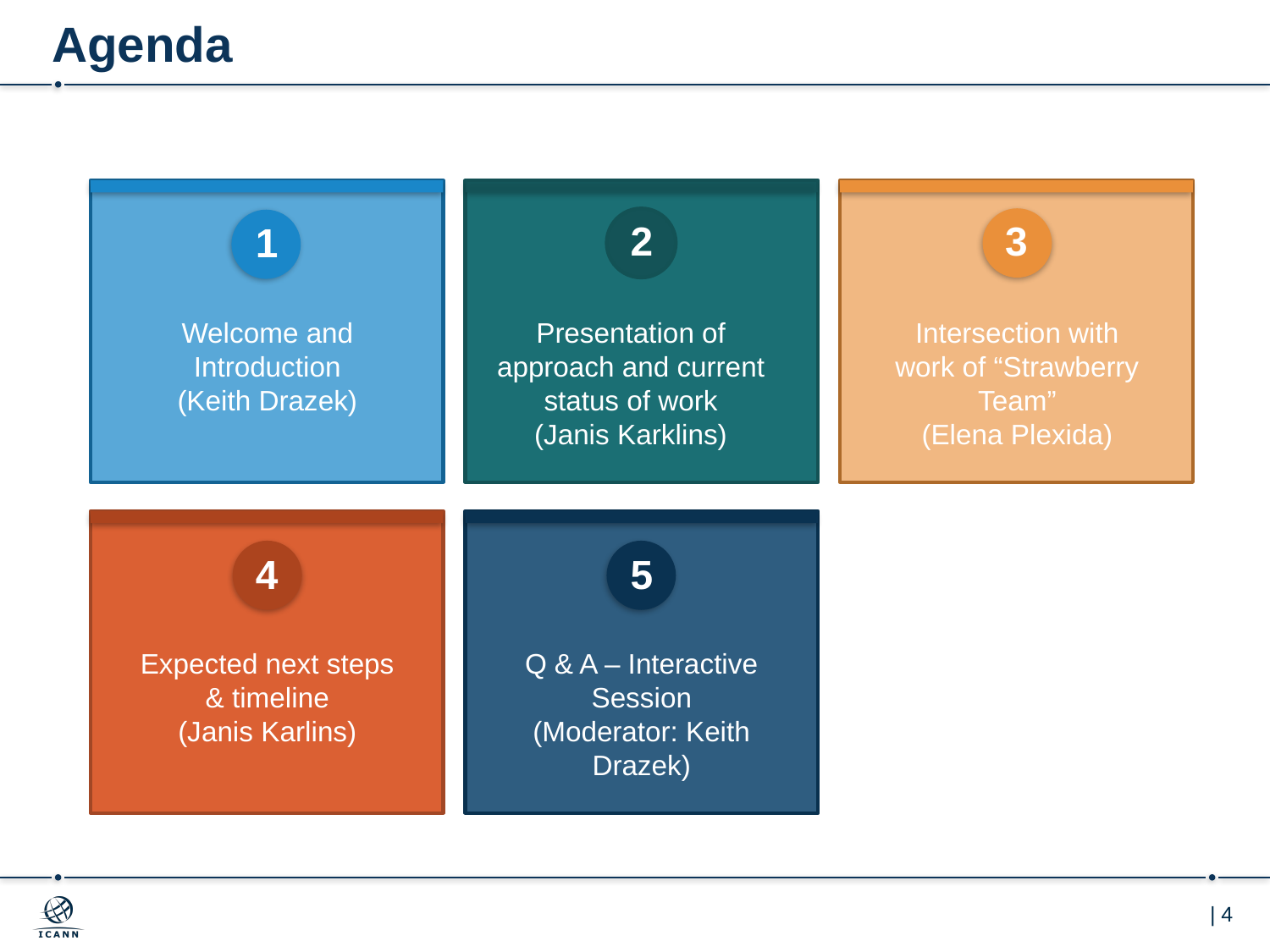

# Agenda

2
3

1

Welcome and Introduction
(Keith Drazek)

Presentation of approach and current status of work
(Janis Karklins)

Intersection with work of “Strawberry Team”
(Elena Plexida)

4
5

Expected next steps & timeline
(Janis Karlins)

Q & A – Interactive Session
(Moderator: Keith Drazek)